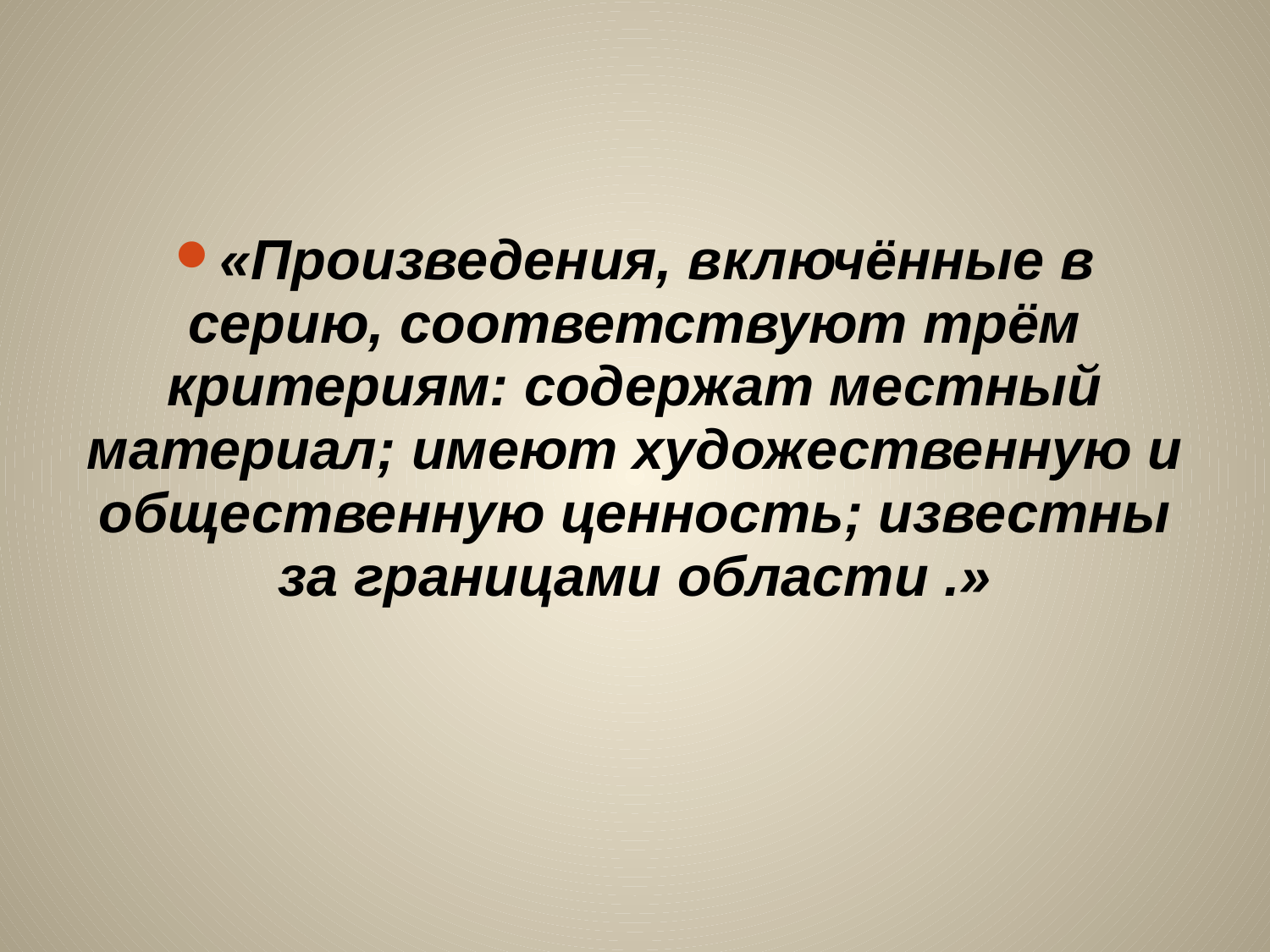

#
«Произведения, включённые в серию, соответствуют трём критериям: содержат местный материал; имеют художественную и общественную ценность; известны за границами области .»